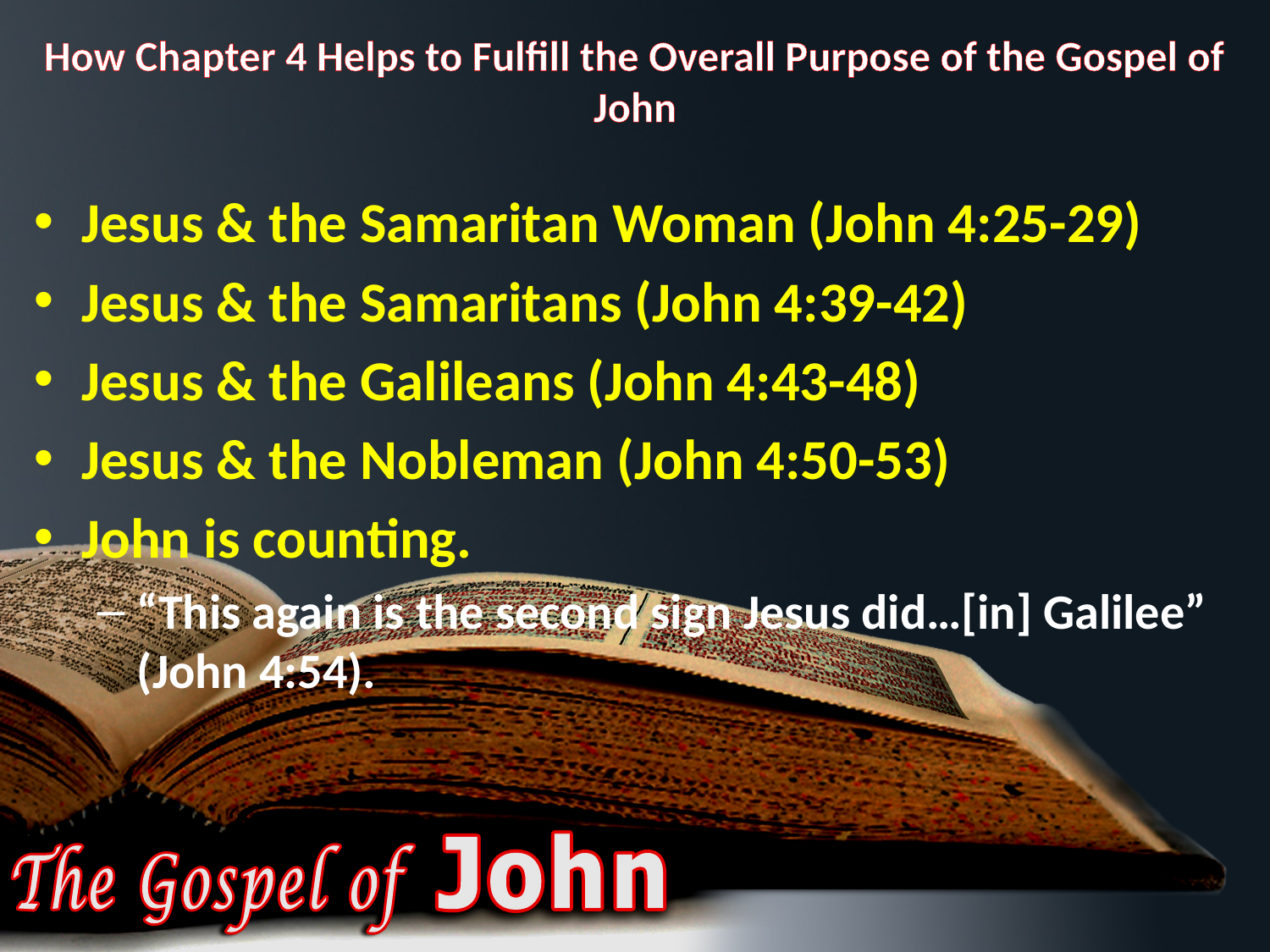

# How Chapter 4 Helps to Fulfill the Overall Purpose of the Gospel of John
Jesus & the Samaritan Woman (John 4:25-29)
Jesus & the Samaritans (John 4:39-42)
Jesus & the Galileans (John 4:43-48)
Jesus & the Nobleman (John 4:50-53)
John is counting.
“This again is the second sign Jesus did…[in] Galilee” (John 4:54).